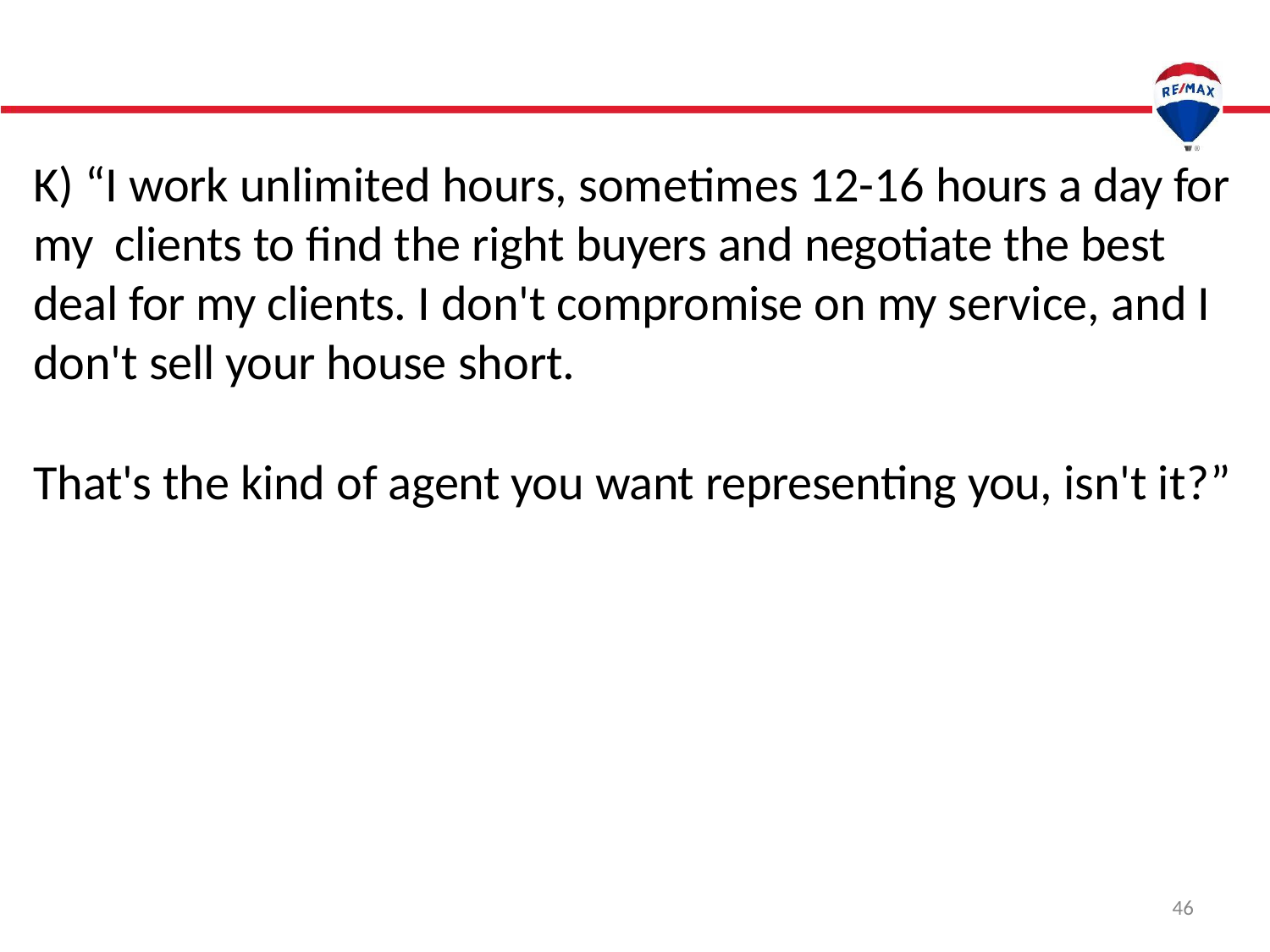

K) “I work unlimited hours, sometimes 12-16 hours a day for my  clients to find the right buyers and negotiate the best deal for my clients. I don't compromise on my service, and I don't sell your house short.

That's the kind of agent you want representing you, isn't it?”
46